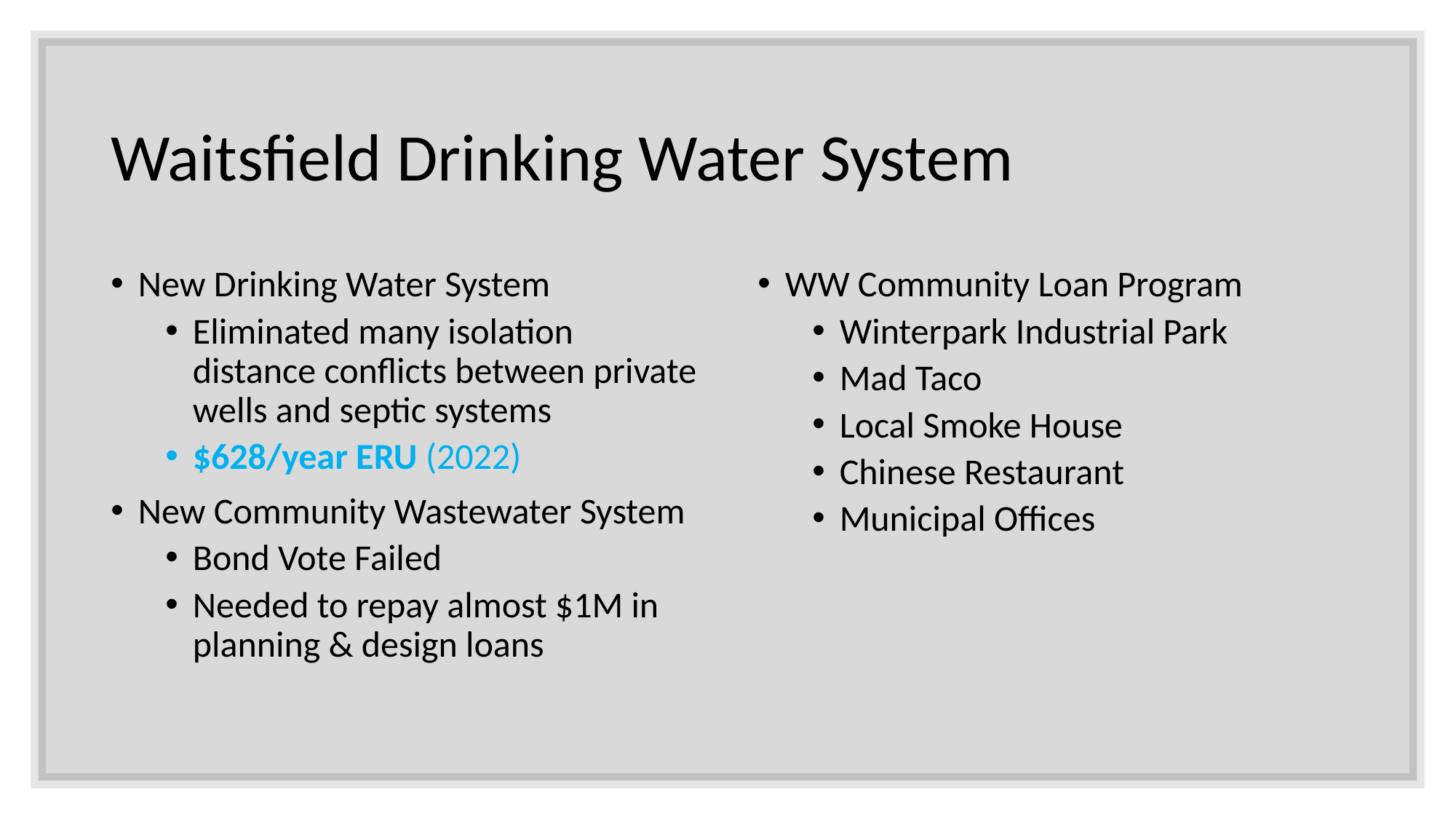

# Waitsfield Drinking Water System
New Drinking Water System
Eliminated many isolation distance conflicts between private wells and septic systems
$628/year ERU (2022)
New Community Wastewater System
Bond Vote Failed
Needed to repay almost $1M in planning & design loans
WW Community Loan Program
Winterpark Industrial Park
Mad Taco
Local Smoke House
Chinese Restaurant
Municipal Offices